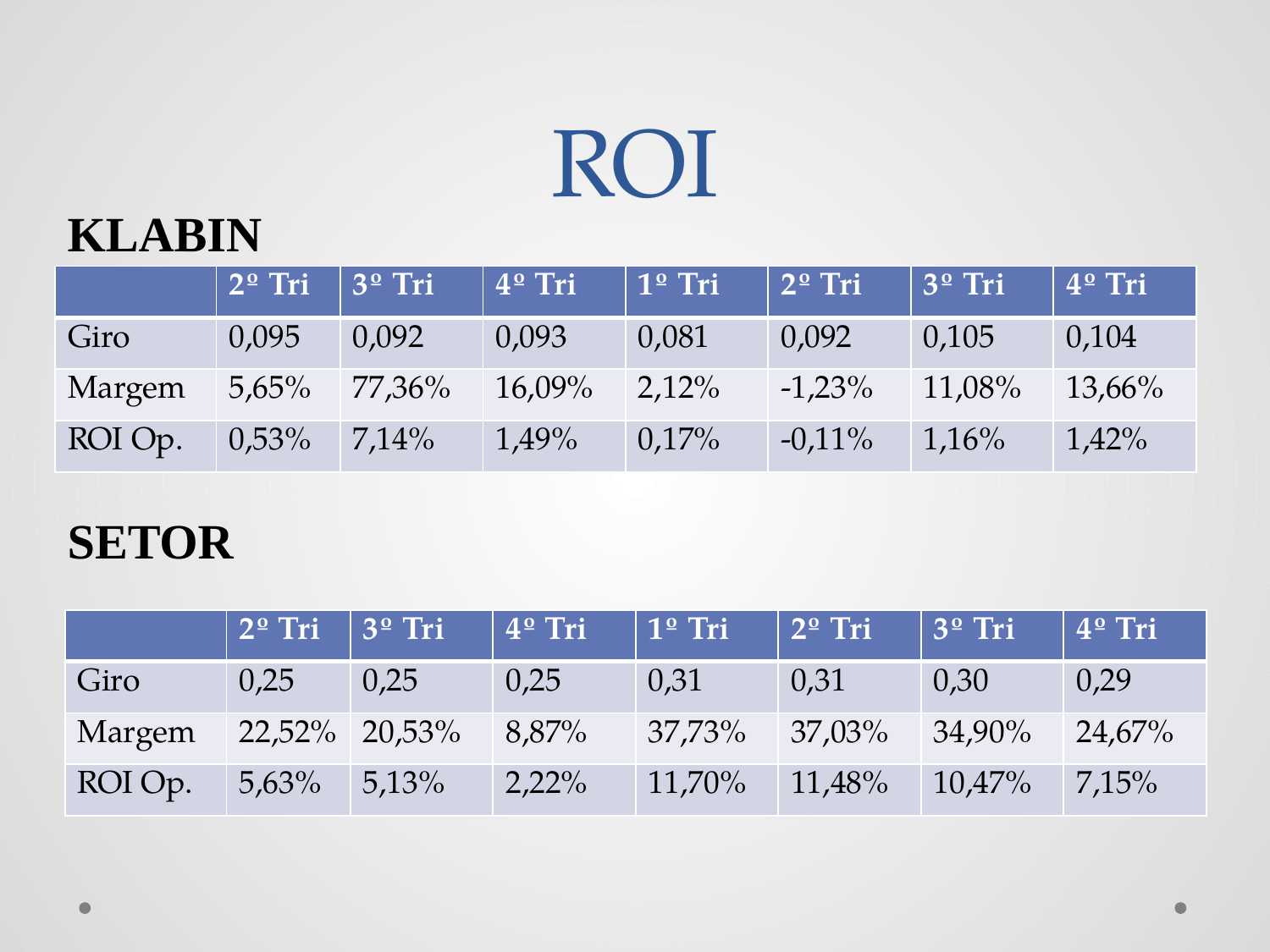

# ROI
KLABIN
|  | 2º Tri | 3º Tri | 4º Tri | 1º Tri | 2º Tri | 3º Tri | 4º Tri |
| --- | --- | --- | --- | --- | --- | --- | --- |
| Giro | 0,095 | 0,092 | 0,093 | 0,081 | 0,092 | 0,105 | 0,104 |
| Margem | 5,65% | 77,36% | 16,09% | 2,12% | -1,23% | 11,08% | 13,66% |
| ROI Op. | 0,53% | 7,14% | 1,49% | 0,17% | -0,11% | 1,16% | 1,42% |
SETOR
|  | 2º Tri | 3º Tri | 4º Tri | 1º Tri | 2º Tri | 3º Tri | 4º Tri |
| --- | --- | --- | --- | --- | --- | --- | --- |
| Giro | 0,25 | 0,25 | 0,25 | 0,31 | 0,31 | 0,30 | 0,29 |
| Margem | 22,52% | 20,53% | 8,87% | 37,73% | 37,03% | 34,90% | 24,67% |
| ROI Op. | 5,63% | 5,13% | 2,22% | 11,70% | 11,48% | 10,47% | 7,15% |